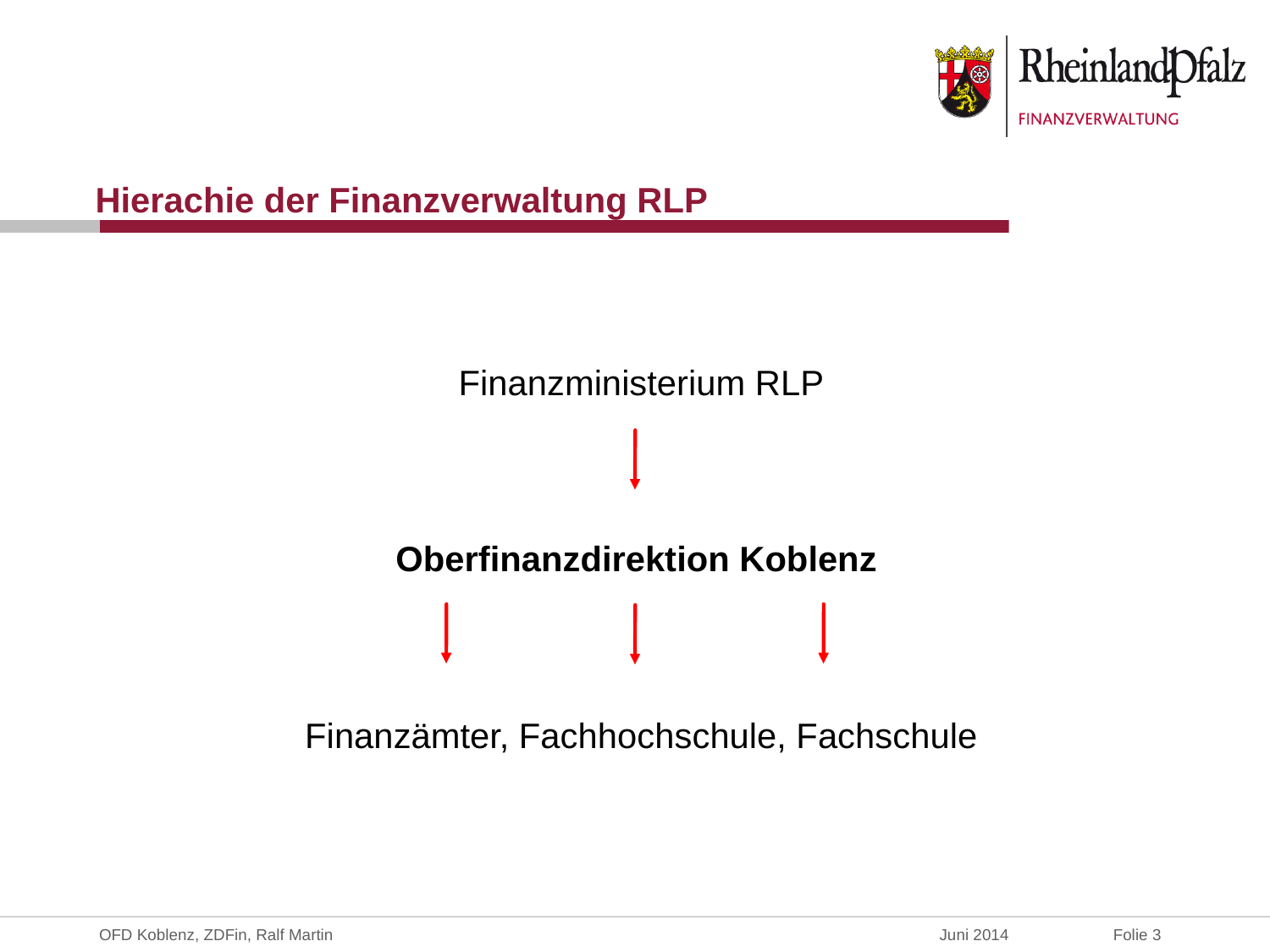

Hierachie der Finanzverwaltung RLP

Finanzministerium RLP

Oberfinanzdirektion Koblenz

Finanzämter, Fachhochschule, Fachschule